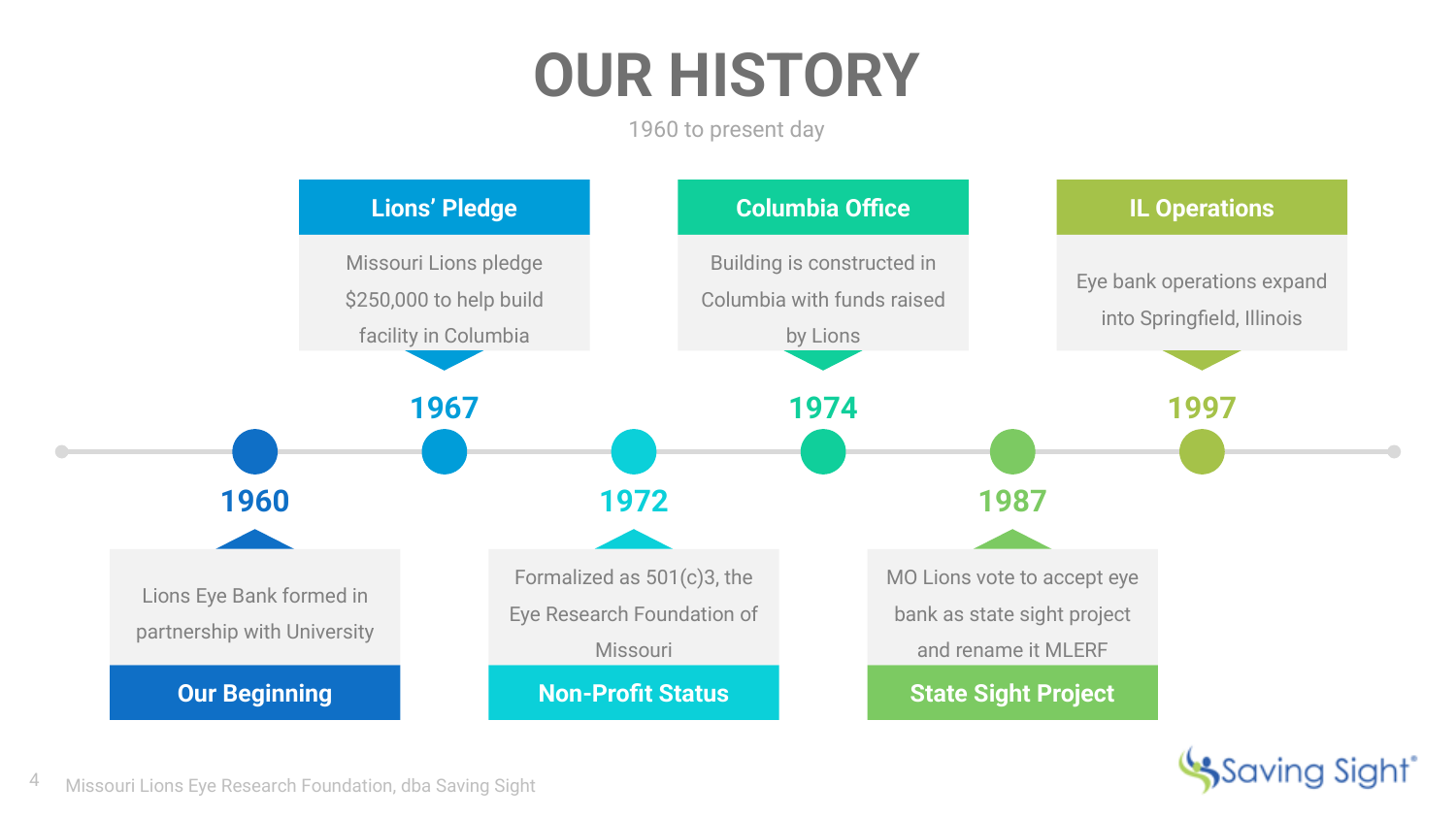

# OUR HISTORY
1960 to present day
Lions’ Pledge
Missouri Lions pledge $250,000 to help build facility in Columbia

Columbia Office
Building is constructed in Columbia with funds raised by Lions

IL Operations
Eye bank operations expand into Springfield, Illinois

1967
1974
1997

1960
1972
1987
Our Beginning
Lions Eye Bank formed in partnership with University

Non-Profit Status
Formalized as 501(c)3, the Eye Research Foundation of Missouri

State Sight Project
MO Lions vote to accept eye bank as state sight project and rename it MLERF